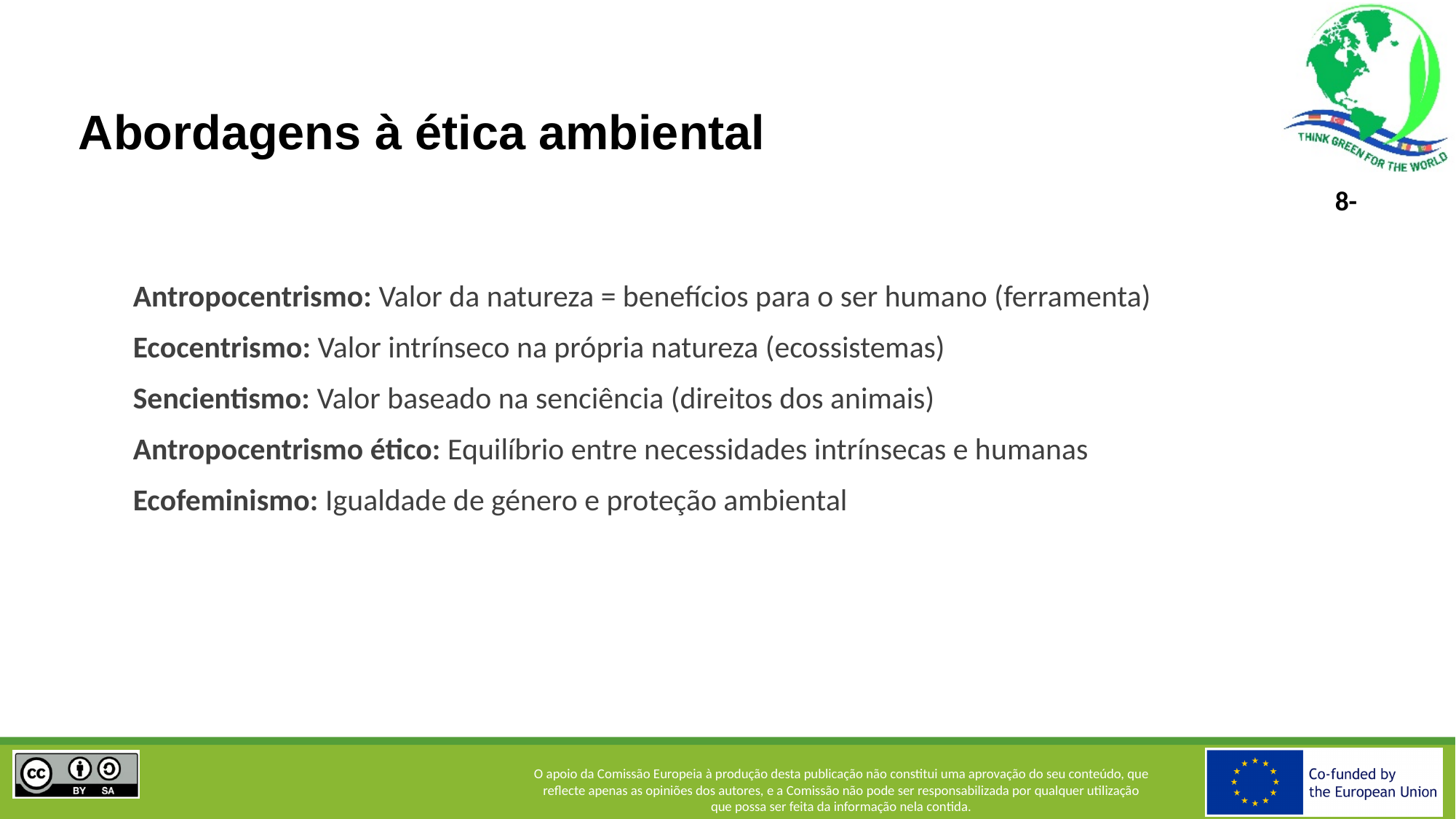

Abordagens à ética ambiental

Antropocentrismo: Valor da natureza = benefícios para o ser humano (ferramenta)
Ecocentrismo: Valor intrínseco na própria natureza (ecossistemas)
Sencientismo: Valor baseado na senciência (direitos dos animais)
Antropocentrismo ético: Equilíbrio entre necessidades intrínsecas e humanas
Ecofeminismo: Igualdade de género e proteção ambiental